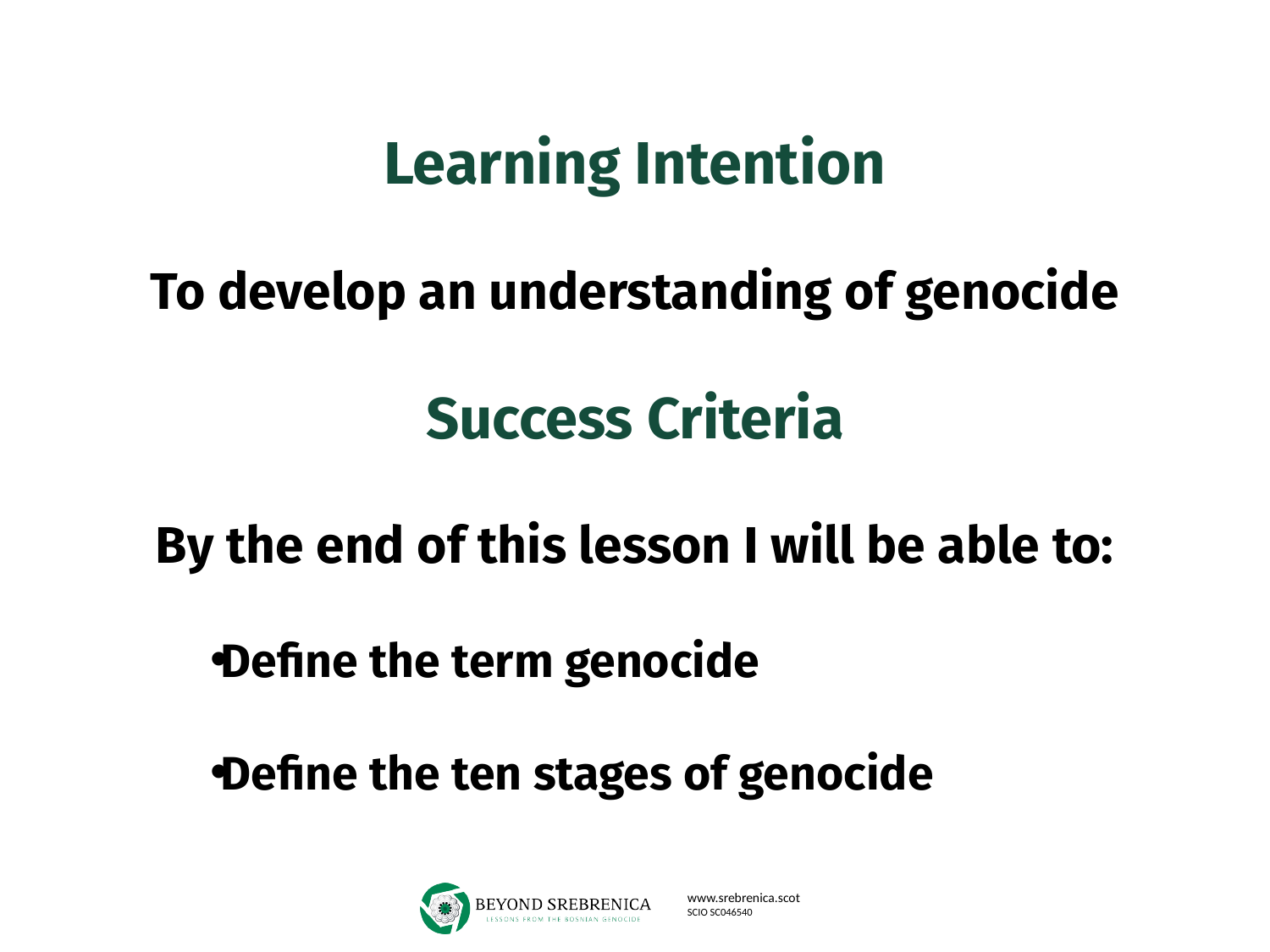

Learning Intention

To develop an understanding of genocide

Success Criteria

By the end of this lesson I will be able to:

Define the term genocide

Define the ten stages of genocide